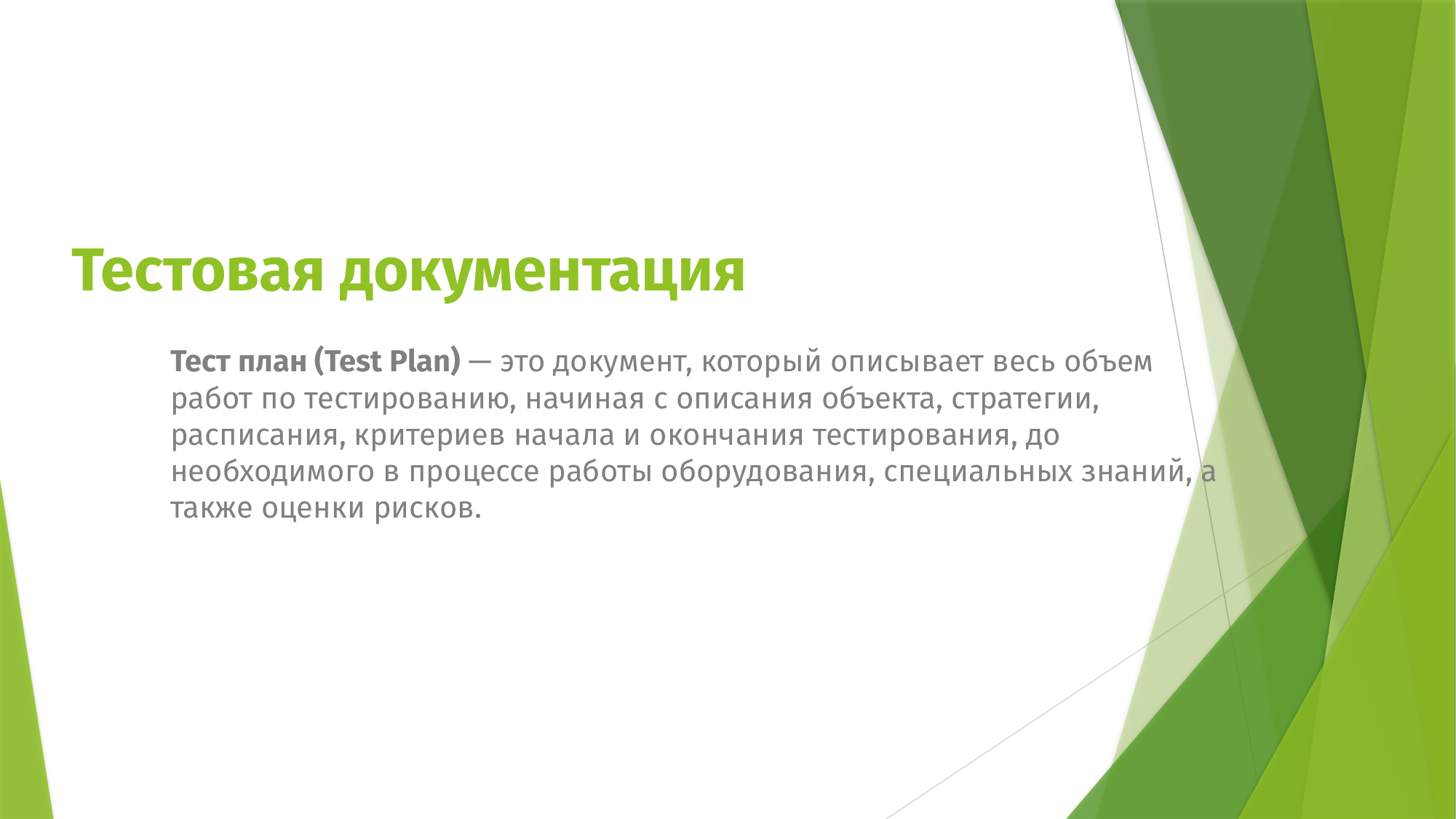

# Тестовая документация
Тест план (Test Plan) — это документ, который описывает весь объем работ по тестированию, начиная с описания объекта, стратегии, расписания, критериев начала и окончания тестирования, до необходимого в процессе работы оборудования, специальных знаний, а также оценки рисков.